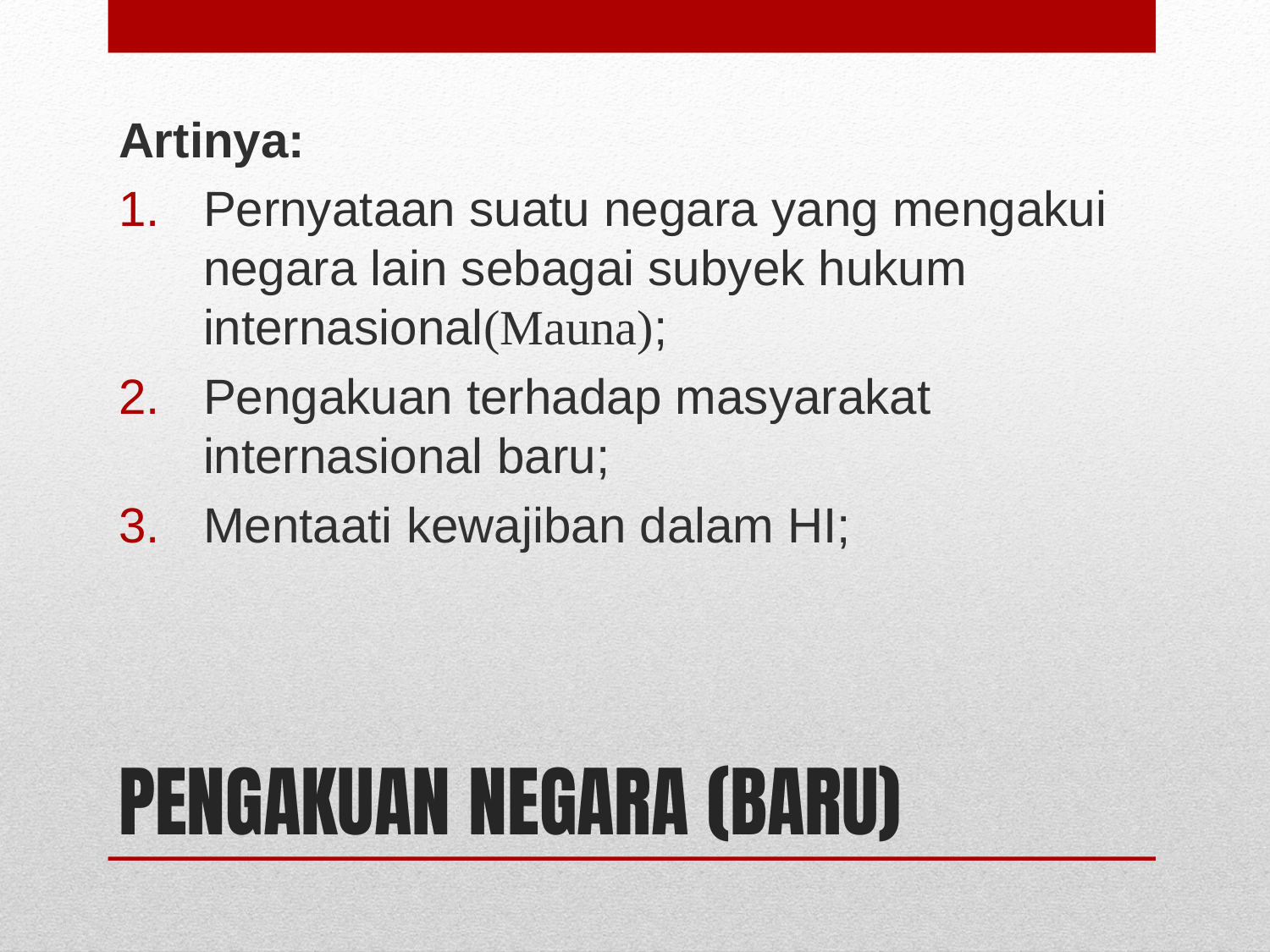

Artinya:
Pernyataan suatu negara yang mengakui negara lain sebagai subyek hukum internasional(Mauna);
Pengakuan terhadap masyarakat internasional baru;
Mentaati kewajiban dalam HI;

# PENGAKUAN NEGARA (BARU)